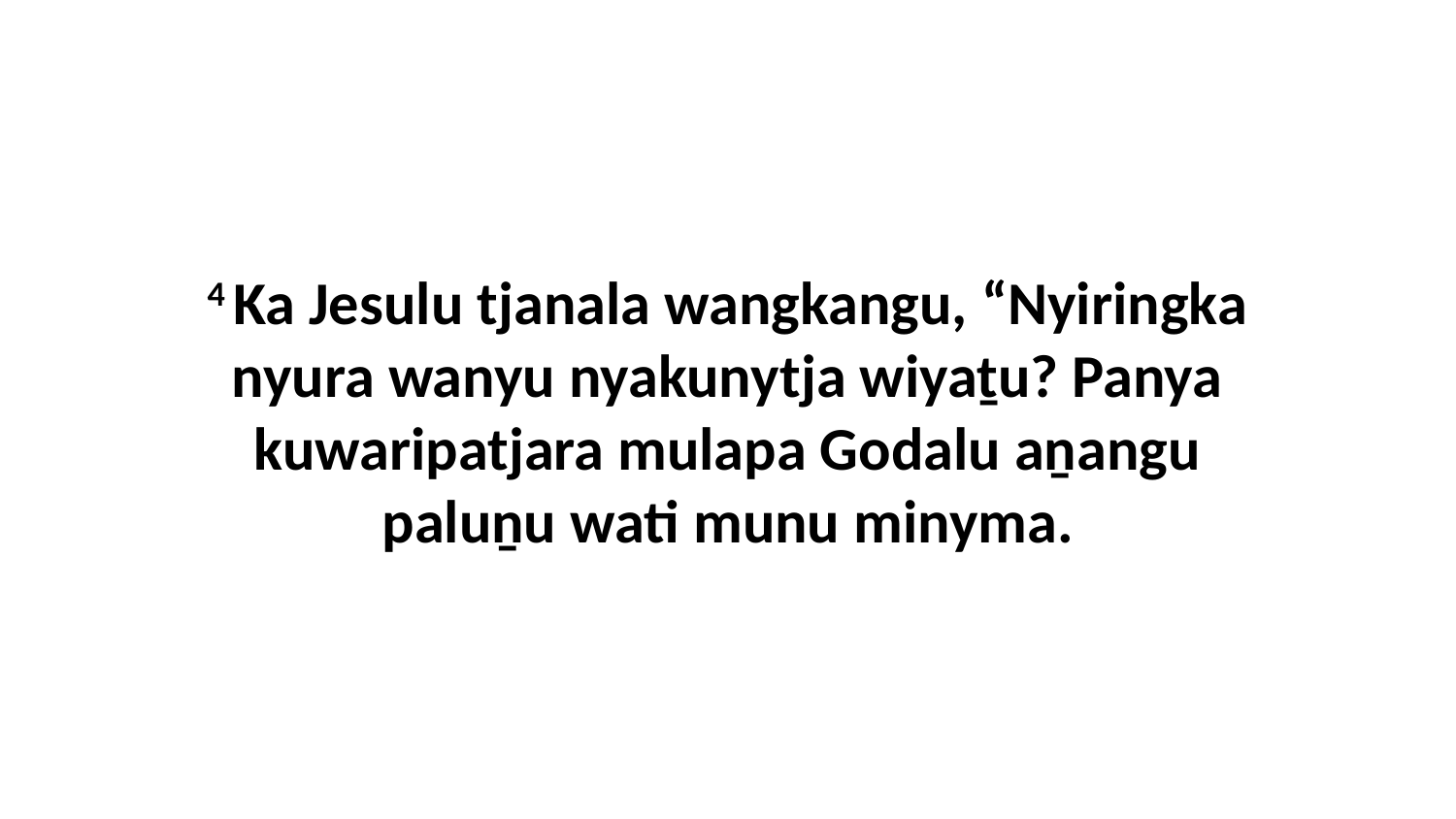

4 Ka Jesulu tjanala wangkangu, “Nyiringka nyura wanyu nyakunytja wiyaṯu? Panya kuwaripatjara mulapa Godalu aṉangu paluṉu wati munu minyma.